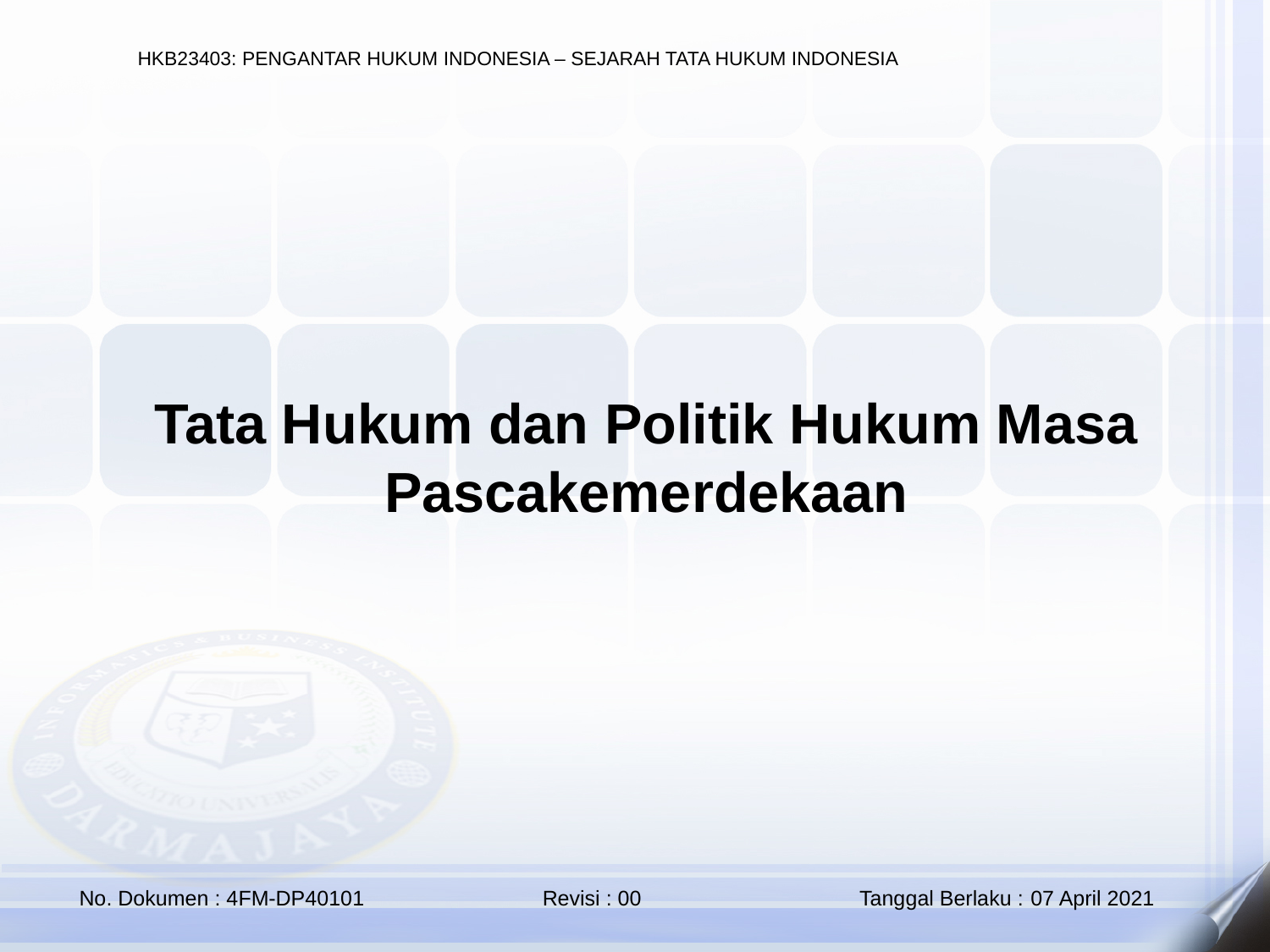

Tata Hukum dan Politik Hukum Masa Pascakemerdekaan